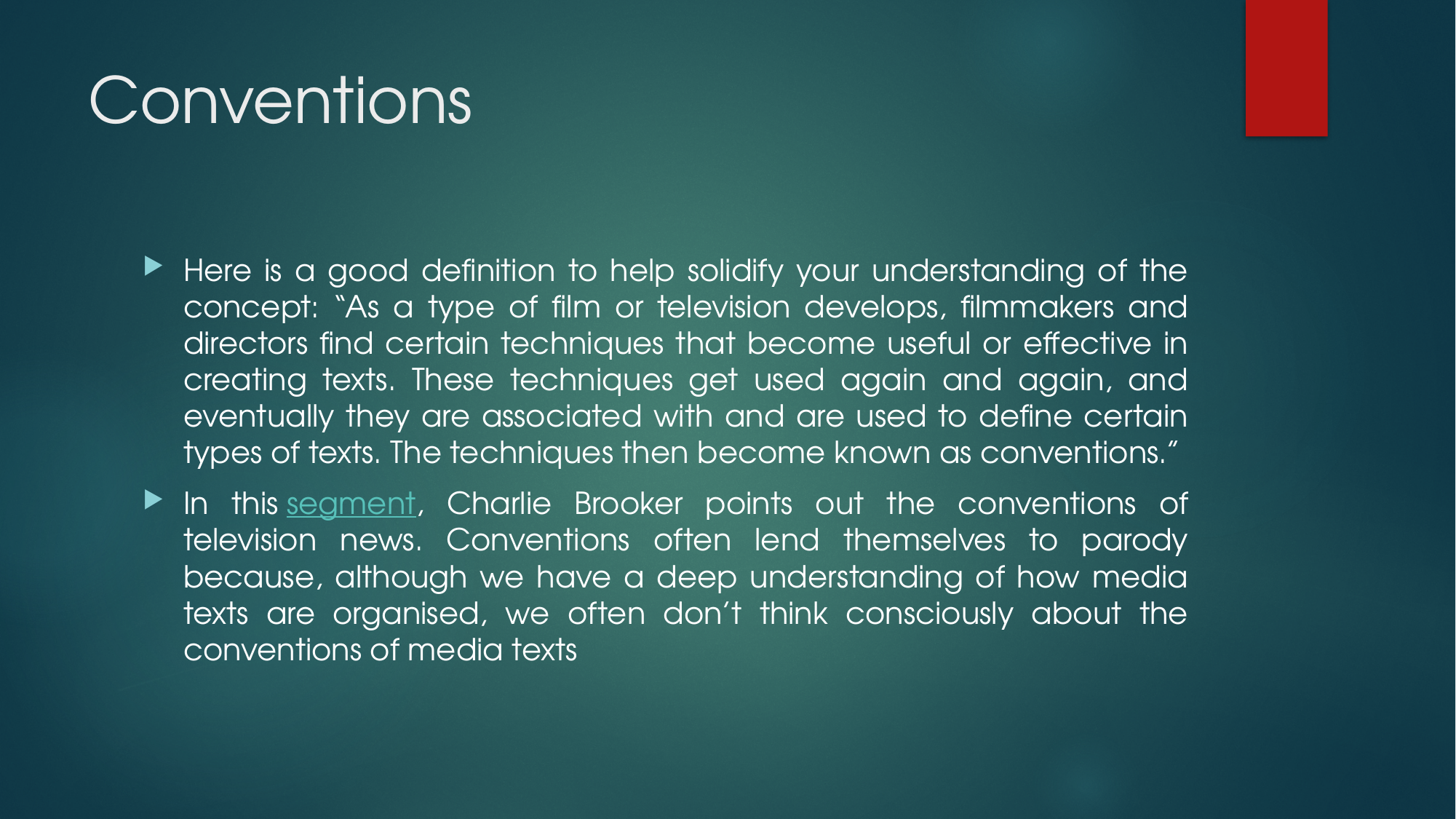

# Conventions
Here is a good definition to help solidify your understanding of the concept: “As a type of film or television develops, filmmakers and directors find certain techniques that become useful or effective in creating texts. These techniques get used again and again, and eventually they are associated with and are used to define certain types of texts. The techniques then become known as conventions.”
In this segment, Charlie Brooker points out the conventions of television news. Conventions often lend themselves to parody because, although we have a deep understanding of how media texts are organised, we often don’t think consciously about the conventions of media texts